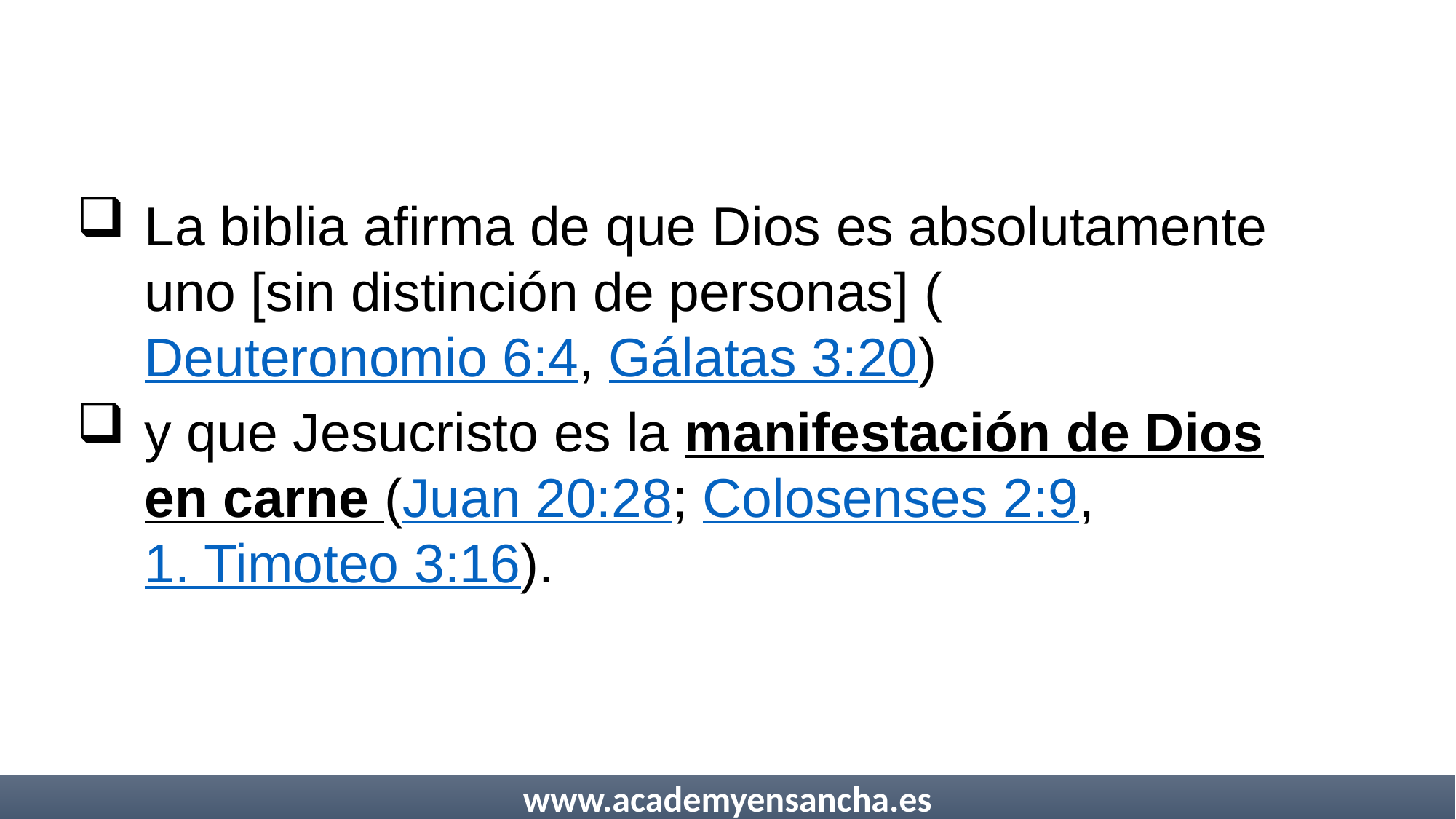

La biblia afirma de que Dios es absolutamente uno [sin distinción de personas] (Deuteronomio 6:4, Gálatas 3:20)
y que Jesucristo es la manifestación de Dios en carne (Juan 20:28; Colosenses 2:9,           1. Timoteo 3:16).